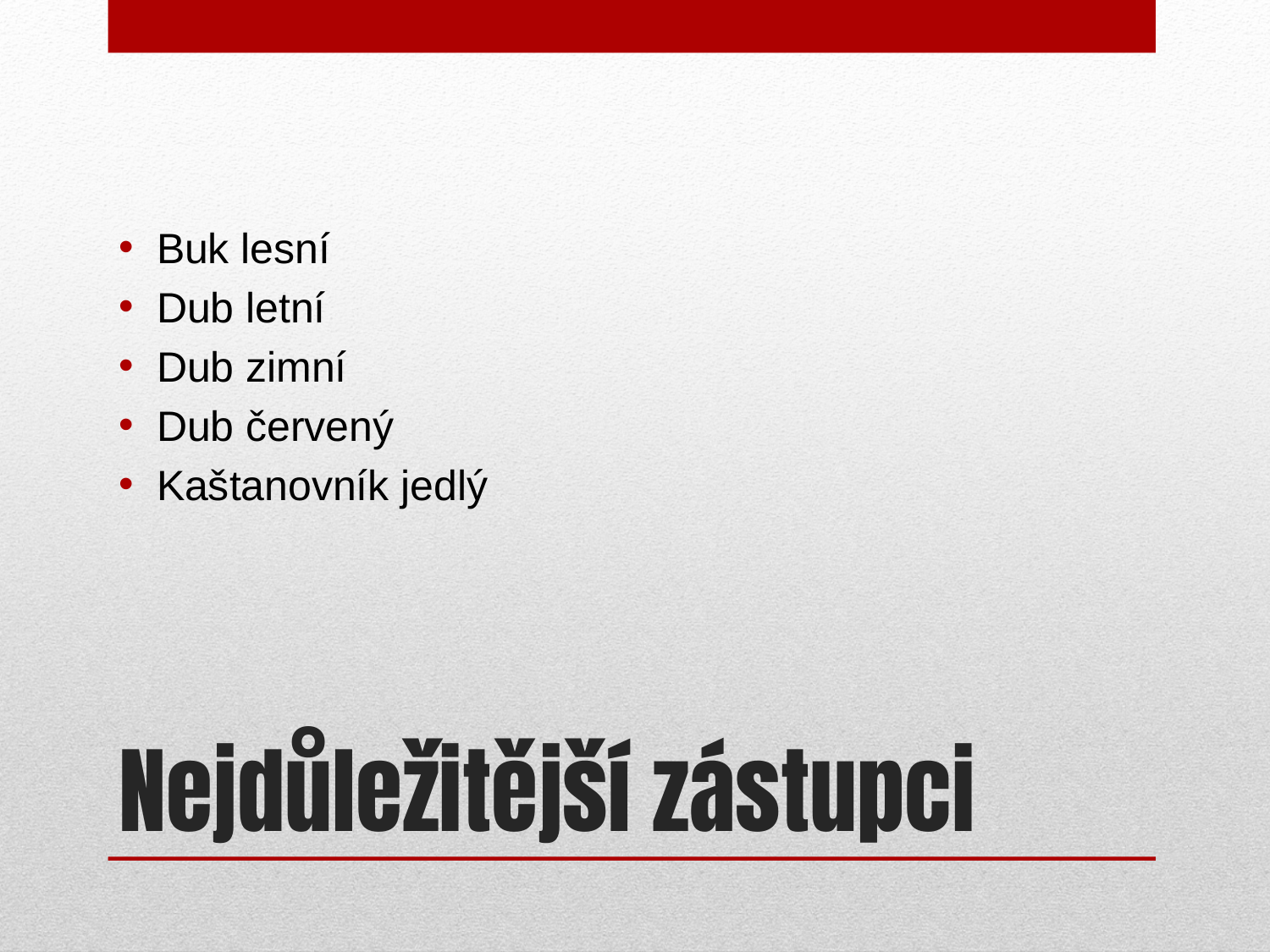

Buk lesní
Dub letní
Dub zimní
Dub červený
Kaštanovník jedlý
# Nejdůležitější zástupci